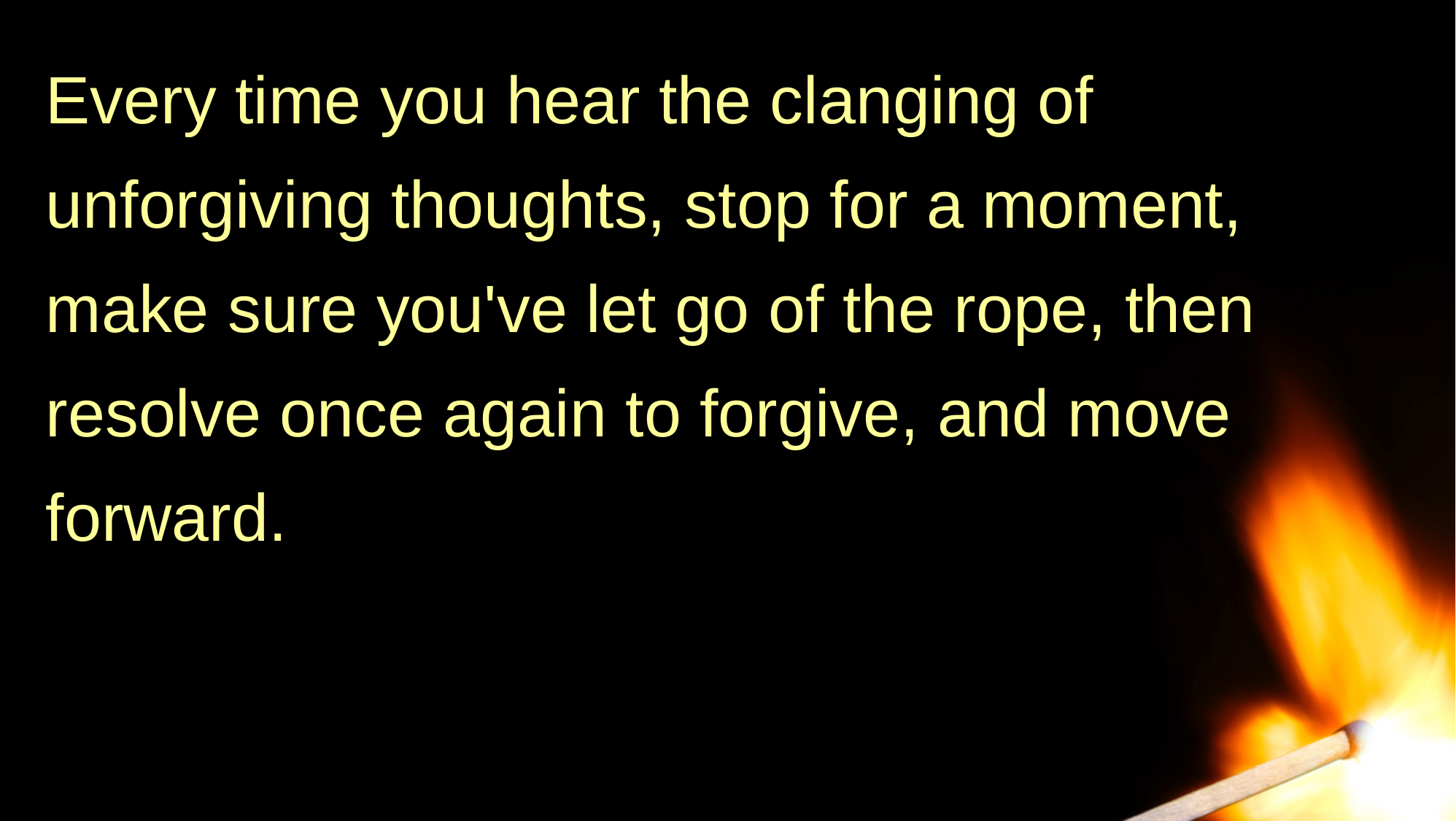

Every time you hear the clanging of unforgiving thoughts, stop for a moment, make sure you've let go of the rope, then resolve once again to forgive, and move forward.